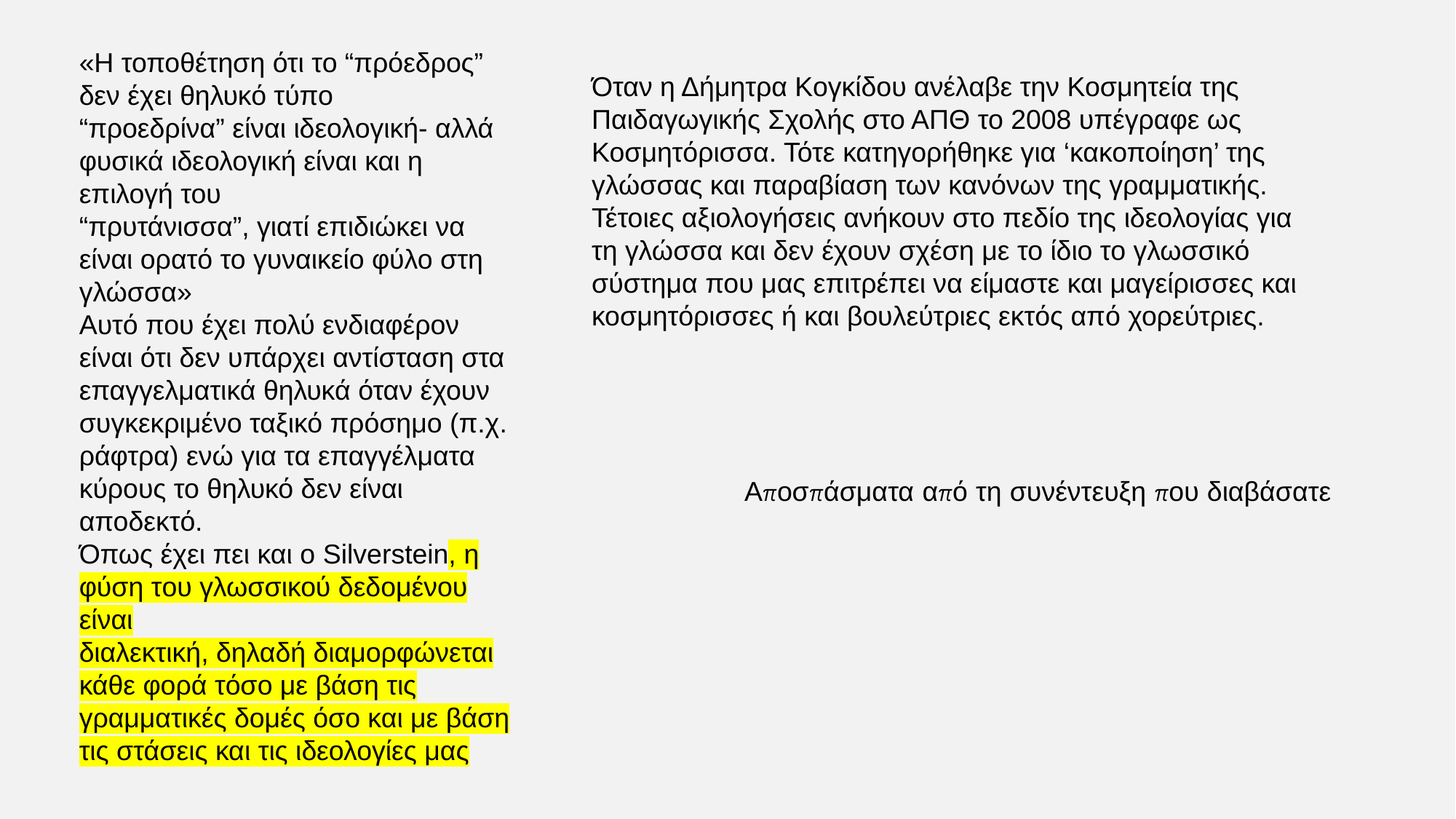

«H τοποθέτηση ότι το “πρόεδρος” δεν έχει θηλυκό τύπο
“προεδρίνα” είναι ιδεολογική- αλλά φυσικά ιδεολογική είναι και η επιλογή του
“πρυτάνισσα”, γιατί επιδιώκει να είναι ορατό το γυναικείο φύλο στη γλώσσα»
Αυτό που έχει πολύ ενδιαφέρον είναι ότι δεν υπάρχει αντίσταση στα
επαγγελματικά θηλυκά όταν έχουν συγκεκριμένο ταξικό πρόσημο (π.χ.
ράφτρα) ενώ για τα επαγγέλματα κύρους το θηλυκό δεν είναι αποδεκτό.
Όπως έχει πει και ο Silverstein, η φύση τoυ γλωσσικού δεδομένου είναι
διαλεκτική, δηλαδή διαμορφώνεται κάθε φορά τόσο με βάση τις
γραμματικές δομές όσο και με βάση τις στάσεις και τις ιδεολογίες μας
Όταν η Δήμητρα Κογκίδου ανέλαβε την Κοσμητεία της Παιδαγωγικής Σχολής στο ΑΠΘ το 2008 υπέγραφε ως Κοσμητόρισσα. Τότε κατηγορήθηκε για ‘κακοποίηση’ της γλώσσας και παραβίαση των κανόνων της γραμματικής. Τέτοιες αξιολογήσεις ανήκουν στο πεδίο της ιδεολογίας για τη γλώσσα και δεν έχουν σχέση με το ίδιο το γλωσσικό
σύστημα που μας επιτρέπει να είμαστε και μαγείρισσες και
κοσμητόρισσες ή και βουλεύτριες εκτός από χορεύτριες.
Αποσπάσματα από τη συνέντευξη που διαβάσατε